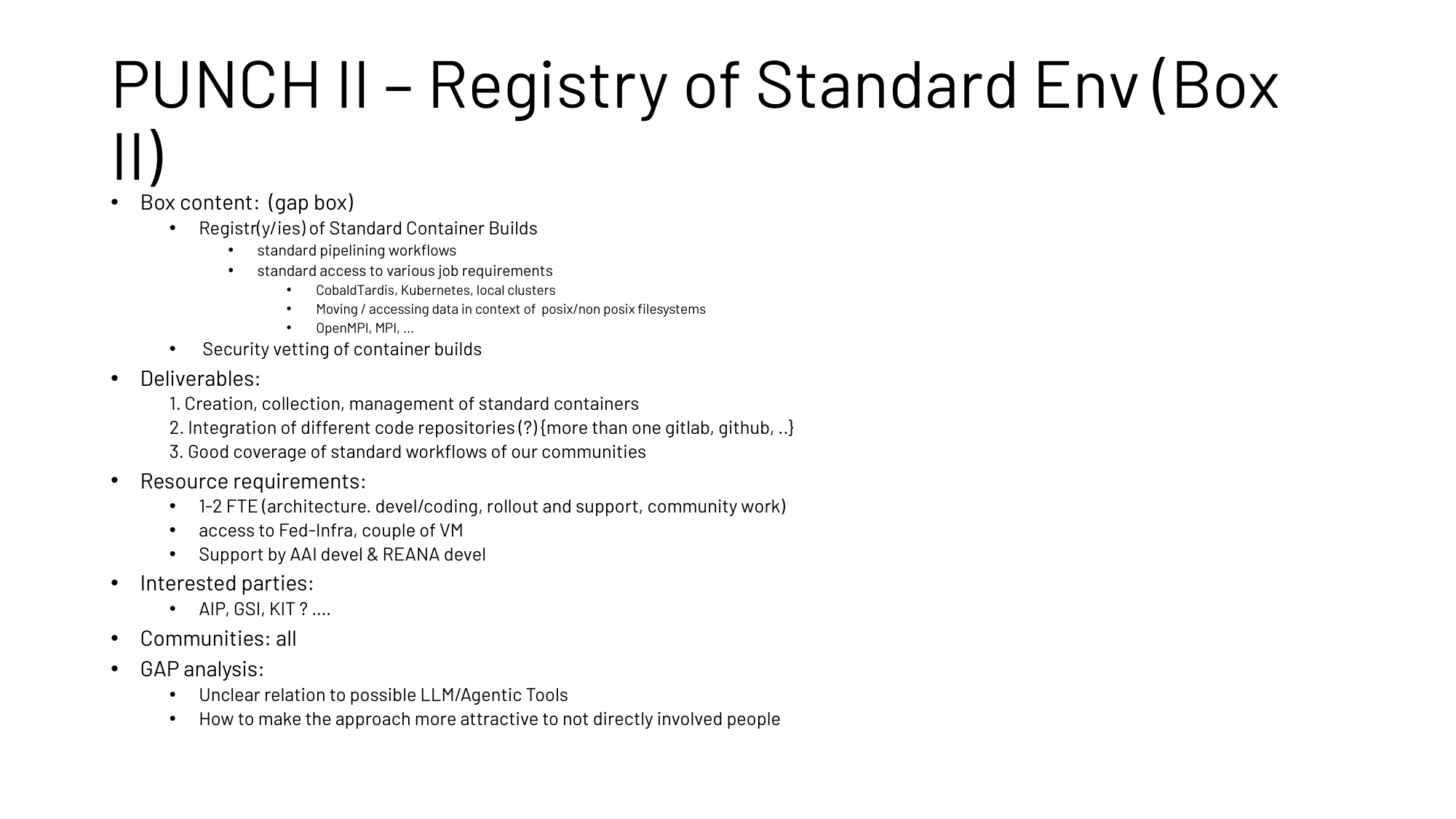

# PUNCH II – Registry of Standard Env (Box II)
Box content:  (gap box)
Registr(y/ies) of Standard Container Builds
standard pipelining workflows
standard access to various job requirements
CobaldTardis, Kubernetes, local clusters
Moving / accessing data in context of  posix/non posix filesystems
OpenMPI, MPI, …
 Security vetting of container builds
Deliverables:
1. Creation, collection, management of standard containers
2. Integration of different code repositories (?) {more than one gitlab, github, ..}
3. Good coverage of standard workflows of our communities
Resource requirements:
1-2 FTE (architecture. devel/coding, rollout and support, community work)
access to Fed-Infra, couple of VM
Support by AAI devel & REANA devel
Interested parties:
AIP, GSI, KIT ? ….
Communities: all
GAP analysis:
Unclear relation to possible LLM/Agentic Tools
How to make the approach more attractive to not directly involved people